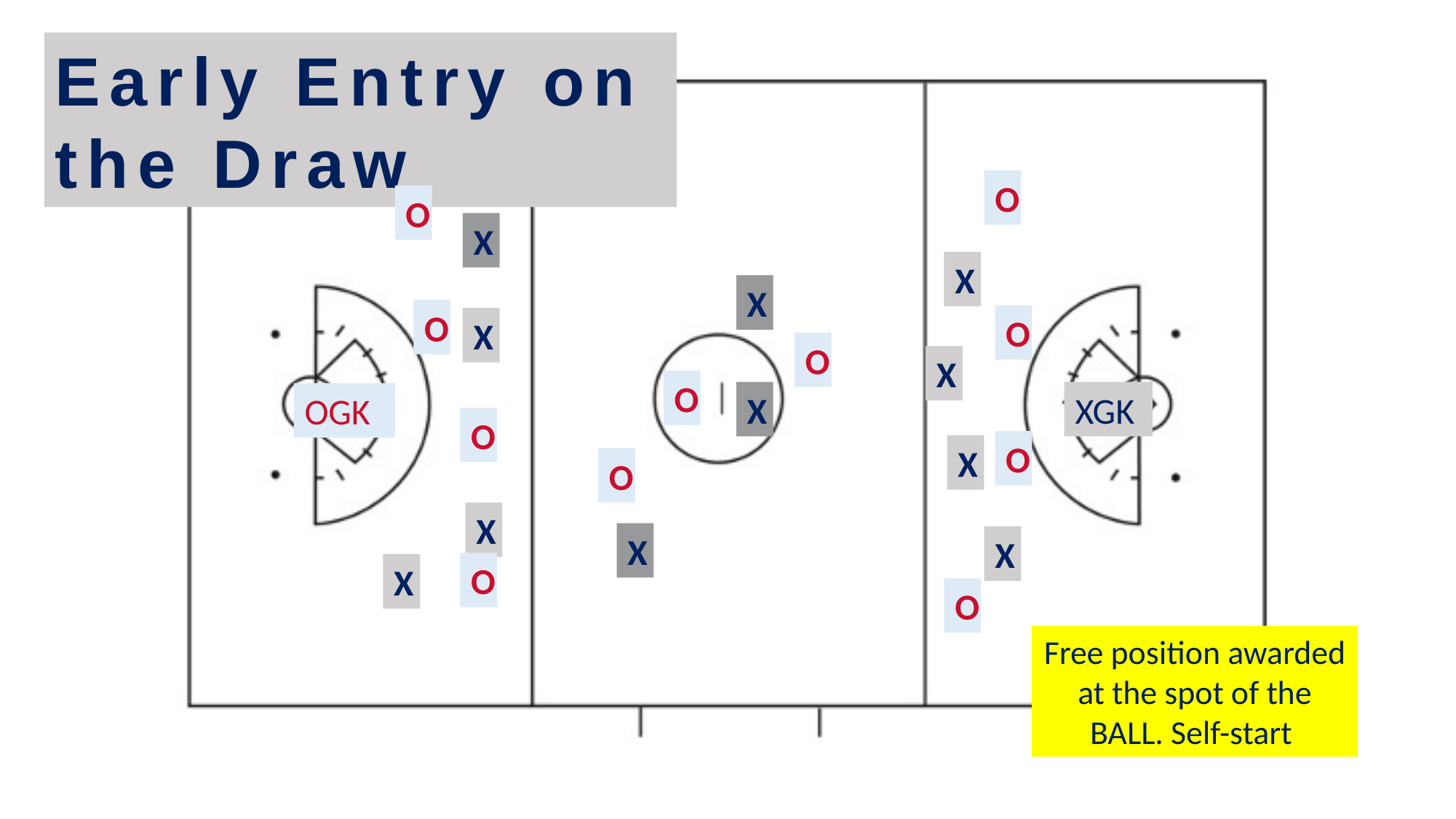

Early Entry on the Draw
O
O
X
X
X
O
O
X
O
X
O
X
XGK
OGK
O
O
X
O
X
X
X
O
X
O
Free position awarded at the spot of the BALL. Self-start